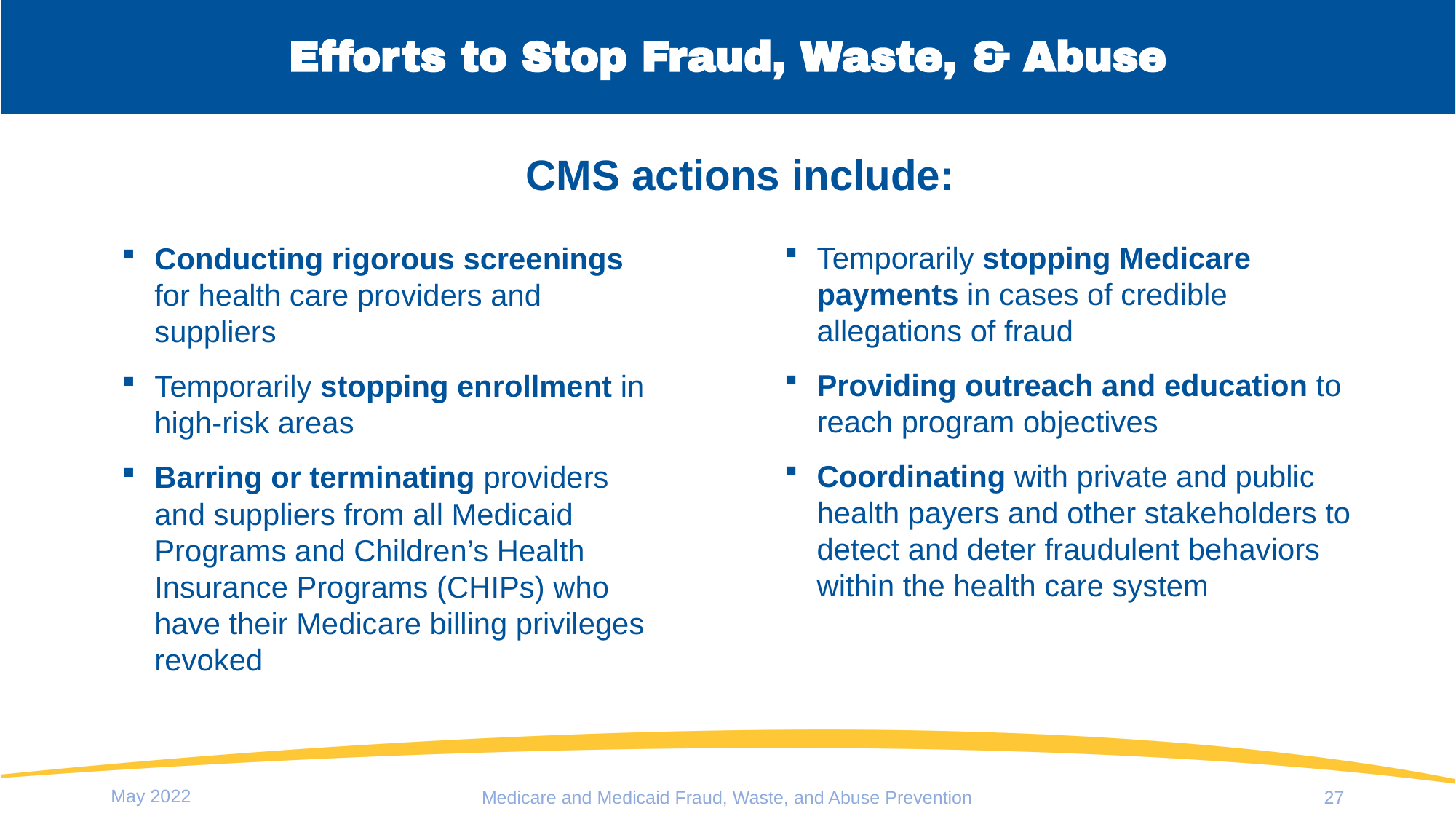

# Efforts to Stop Fraud, Waste, & Abuse
CMS actions include:

Temporarily stopping Medicare payments in cases of credible allegations of fraud
Providing outreach and education to reach program objectives
Coordinating with private and public health payers and other stakeholders to detect and deter fraudulent behaviors within the health care system

Conducting rigorous screenings for health care providers and suppliers
Temporarily stopping enrollment in high-risk areas
Barring or terminating providers and suppliers from all Medicaid Programs and Children’s Health Insurance Programs (CHIPs) who have their Medicare billing privileges revoked

May 2022
Medicare and Medicaid Fraud, Waste, and Abuse Prevention
27